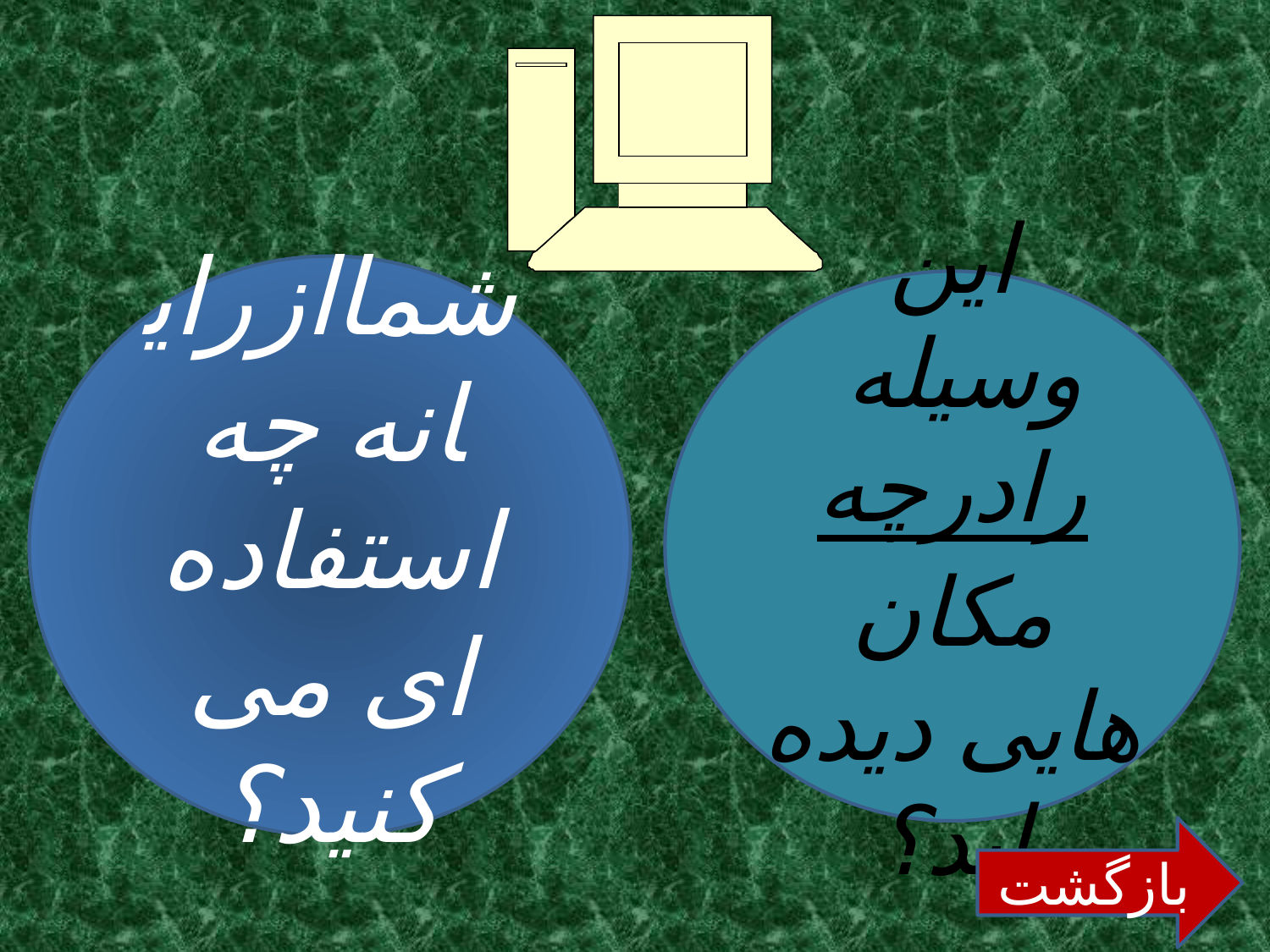

شماازرایانه چه استفاده ای می کنید؟
این وسیله رادرچه مکان هایی دیده اید؟
بازگشت